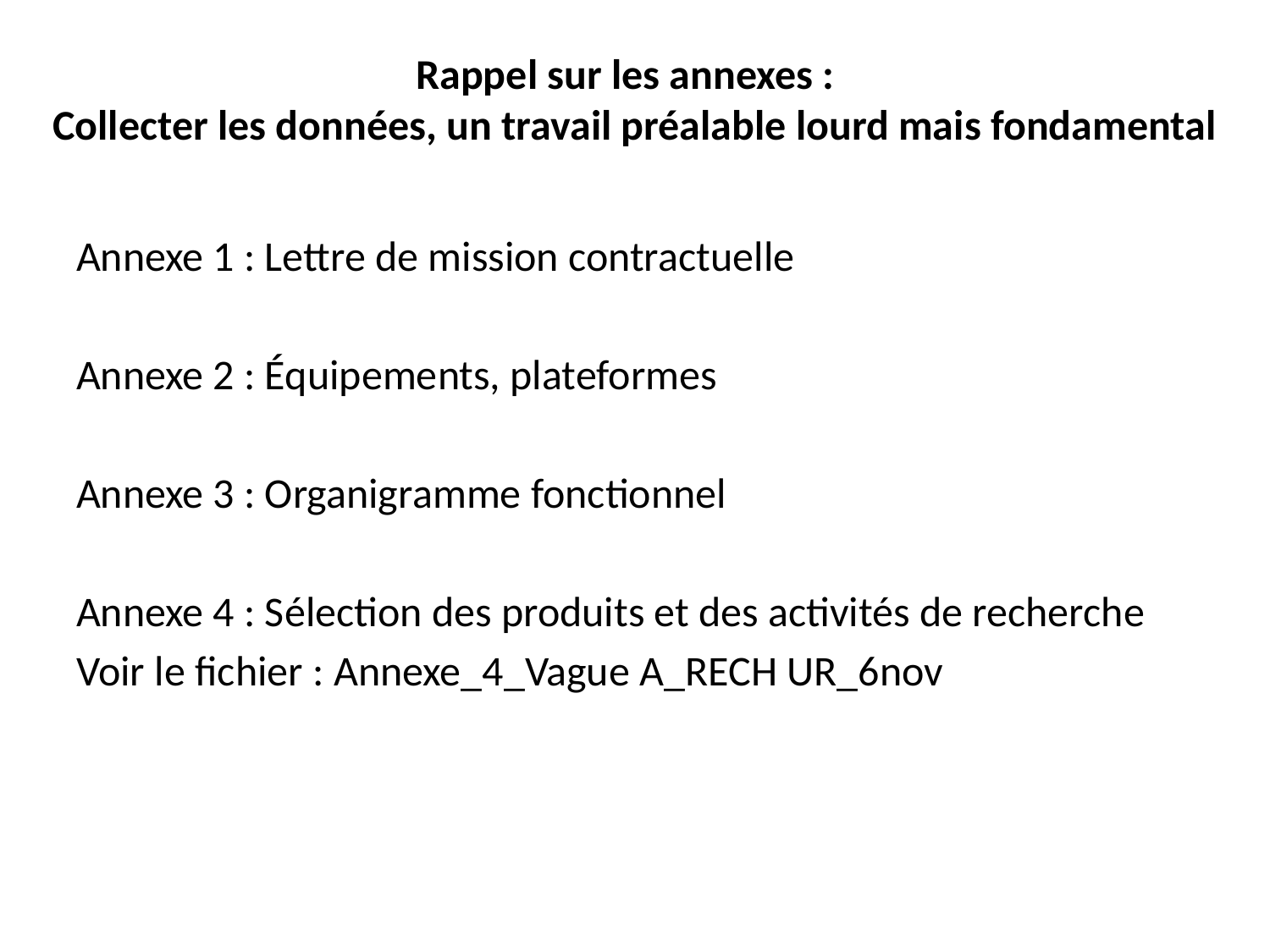

Rappel sur les annexes :
Collecter les données, un travail préalable lourd mais fondamental
Annexe 1 : Lettre de mission contractuelle

Annexe 2 : Équipements, plateformes

Annexe 3 : Organigramme fonctionnel

Annexe 4 : Sélection des produits et des activités de recherche
Voir le fichier : Annexe_4_Vague A_RECH UR_6nov